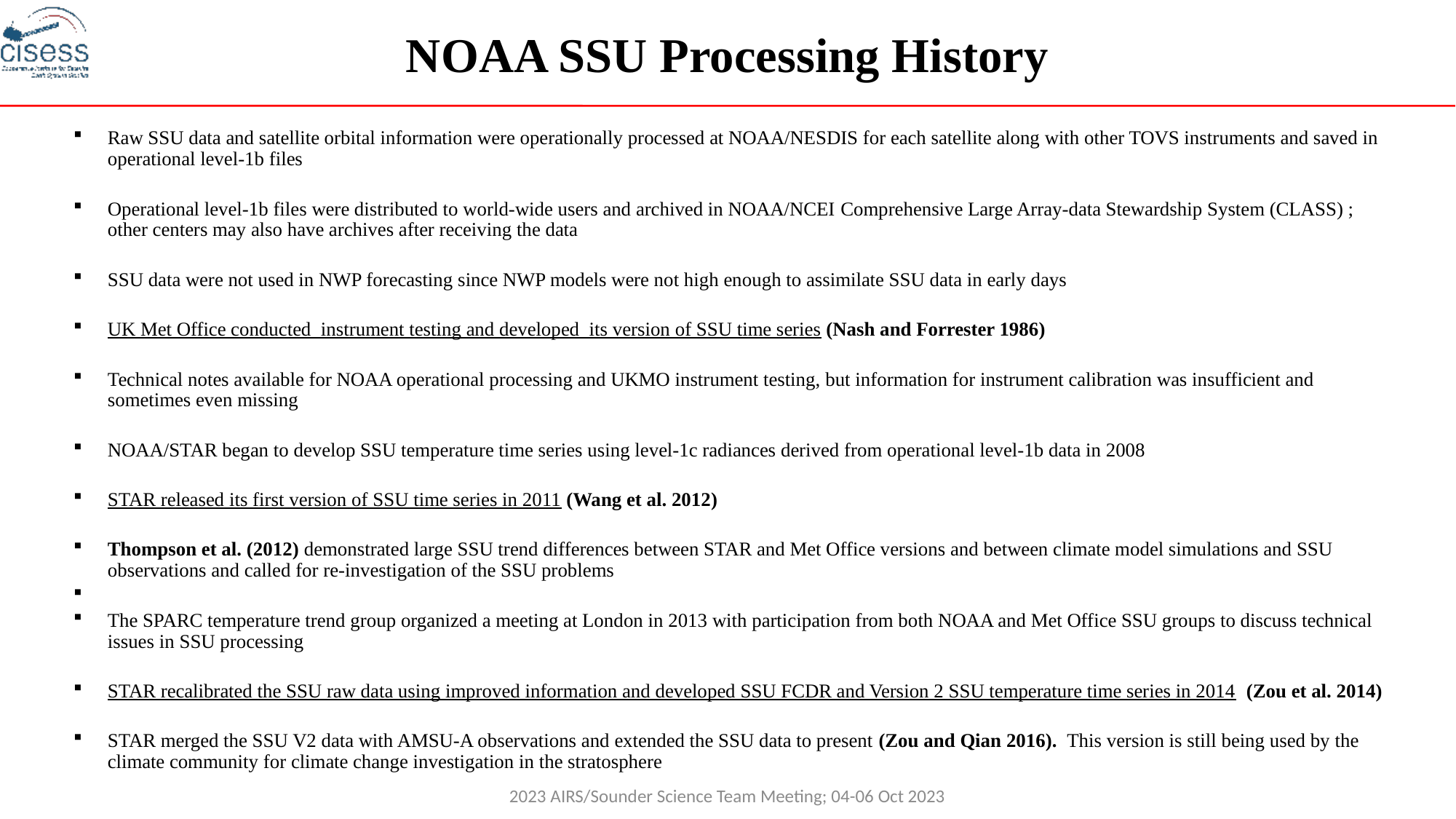

# NOAA SSU Processing History
Raw SSU data and satellite orbital information were operationally processed at NOAA/NESDIS for each satellite along with other TOVS instruments and saved in operational level-1b files

Operational level-1b files were distributed to world-wide users and archived in NOAA/NCEI Comprehensive Large Array-data Stewardship System (CLASS) ; other centers may also have archives after receiving the data

SSU data were not used in NWP forecasting since NWP models were not high enough to assimilate SSU data in early days

UK Met Office conducted  instrument testing and developed  its version of SSU time series (Nash and Forrester 1986)

Technical notes available for NOAA operational processing and UKMO instrument testing, but information for instrument calibration was insufficient and sometimes even missing

NOAA/STAR began to develop SSU temperature time series using level-1c radiances derived from operational level-1b data in 2008

STAR released its first version of SSU time series in 2011 (Wang et al. 2012)

Thompson et al. (2012) demonstrated large SSU trend differences between STAR and Met Office versions and between climate model simulations and SSU observations and called for re-investigation of the SSU problems

The SPARC temperature trend group organized a meeting at London in 2013 with participation from both NOAA and Met Office SSU groups to discuss technical issues in SSU processing

STAR recalibrated the SSU raw data using improved information and developed SSU FCDR and Version 2 SSU temperature time series in 2014  (Zou et al. 2014)

STAR merged the SSU V2 data with AMSU-A observations and extended the SSU data to present (Zou and Qian 2016).  This version is still being used by the climate community for climate change investigation in the stratosphere

2023 AIRS/Sounder Science Team Meeting; 04-06 Oct 2023